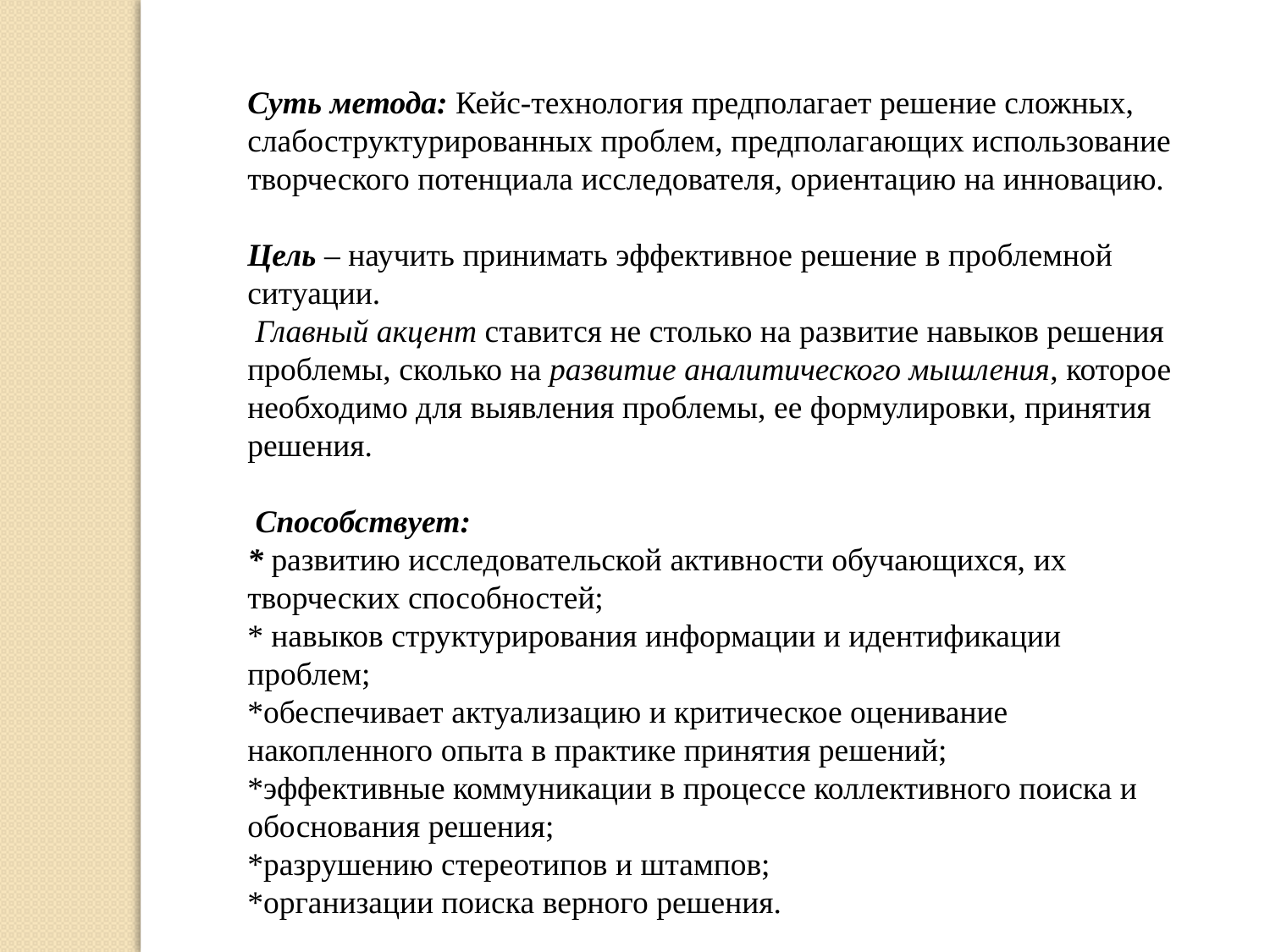

Суть метода: Кейс-технология предполагает решение сложных, слабоструктурированных проблем, предполагающих использование творческого потенциала исследователя, ориентацию на инновацию.

Цель – научить принимать эффективное решение в проблемной ситуации.
 Главный акцент ставится не столько на развитие навыков решения проблемы, сколько на развитие аналитического мышления, которое необходимо для выявления проблемы, ее формулировки, принятия решения.

 Способствует:
* развитию исследовательской активности обучающихся, их творческих способностей;
* навыков структурирования информации и идентификации проблем;
*обеспечивает актуализацию и критическое оценивание накопленного опыта в практике принятия решений;
*эффективные коммуникации в процессе коллективного поиска и обоснования решения;
*разрушению стереотипов и штампов;
*организации поиска верного решения.